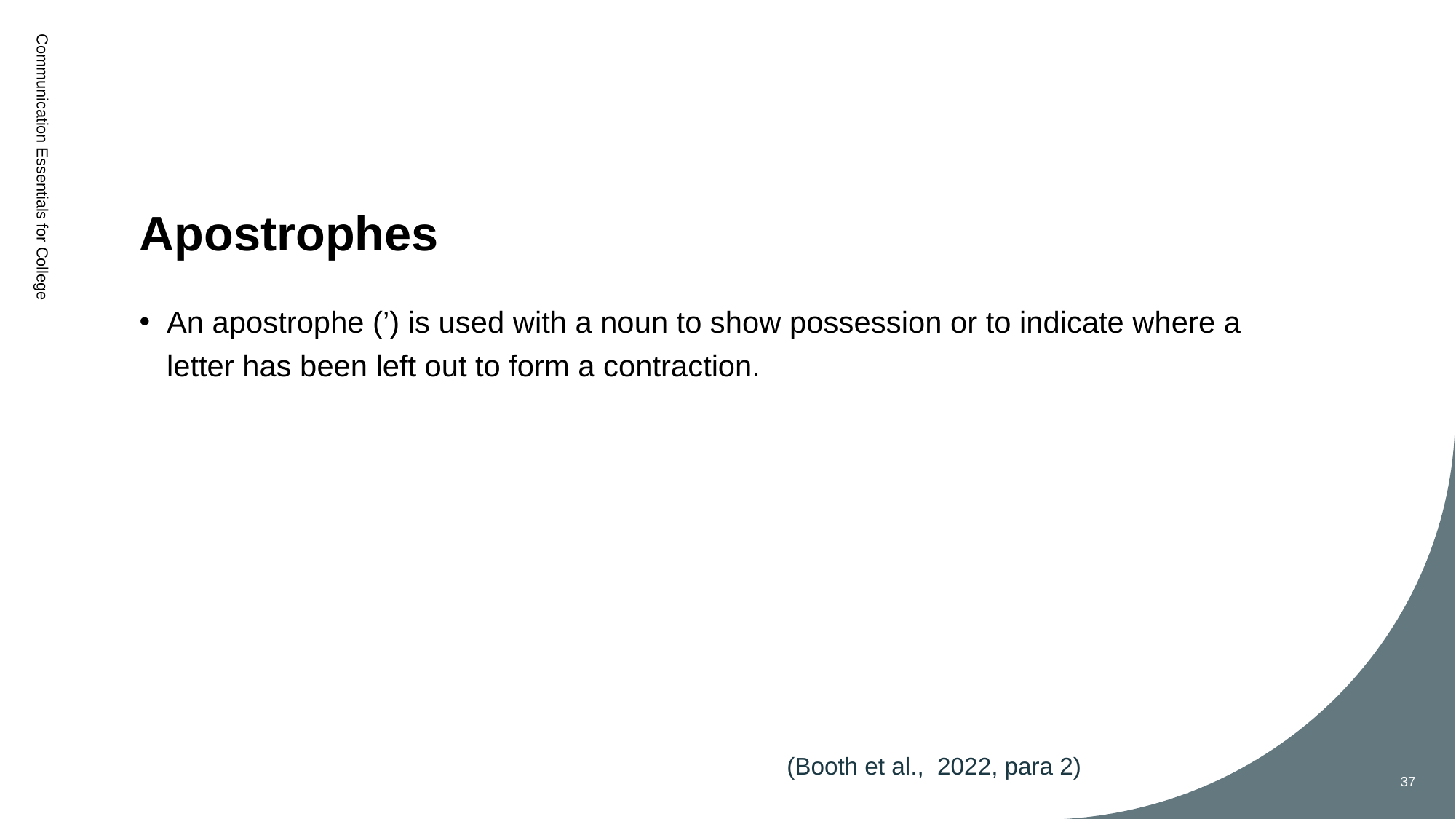

# Apostrophes
Communication Essentials for College
An apostrophe (’) is used with a noun to show possession or to indicate where a letter has been left out to form a contraction.

(Booth et al.,  2022, para 2)
37